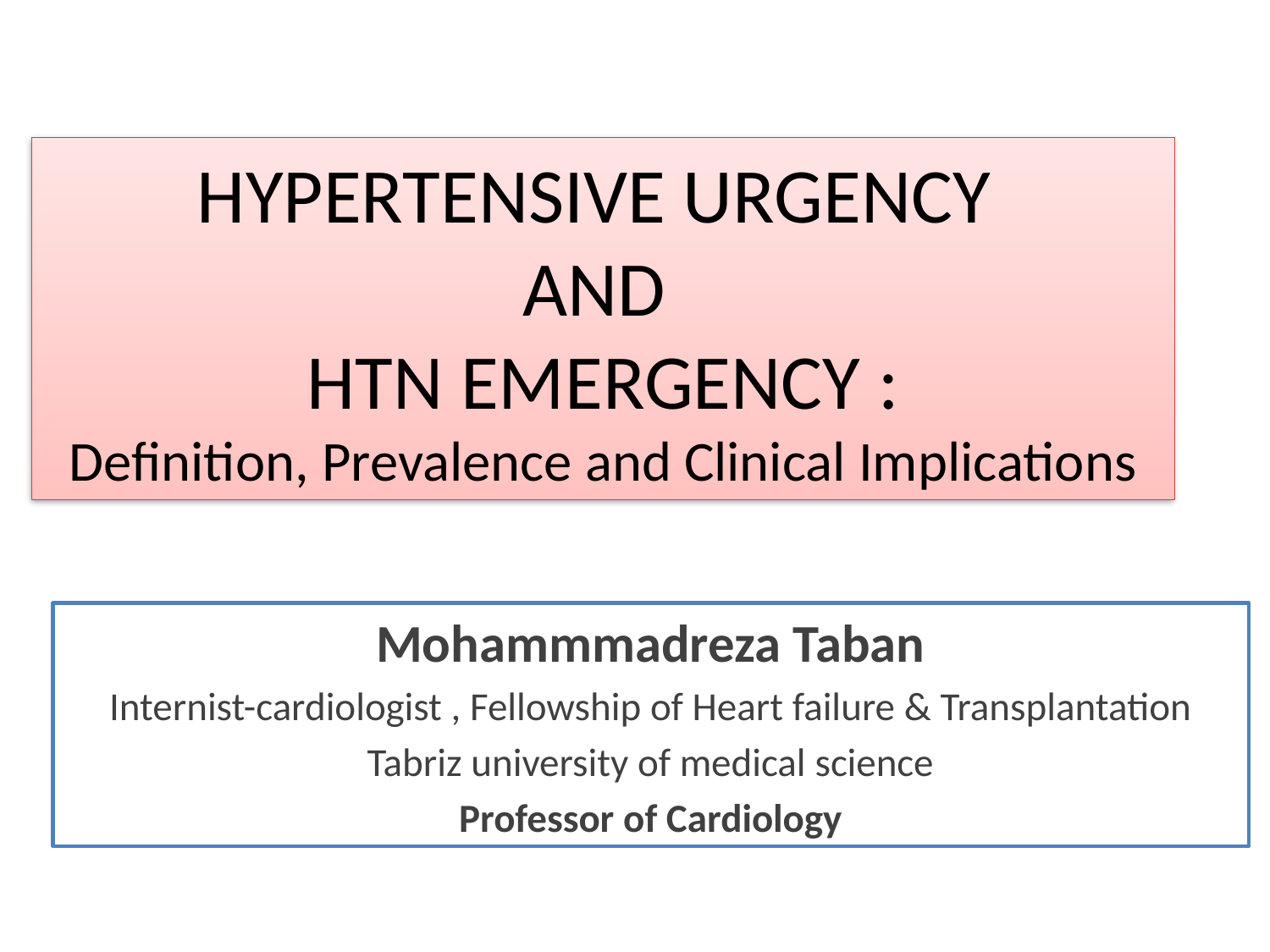

# HYPERTENSIVE URGENCY AND HTN EMERGENCY : Definition, Prevalence and Clinical Implications
Mohammmadreza Taban
Internist-cardiologist , Fellowship of Heart failure & Transplantation
Tabriz university of medical science
Professor of Cardiology